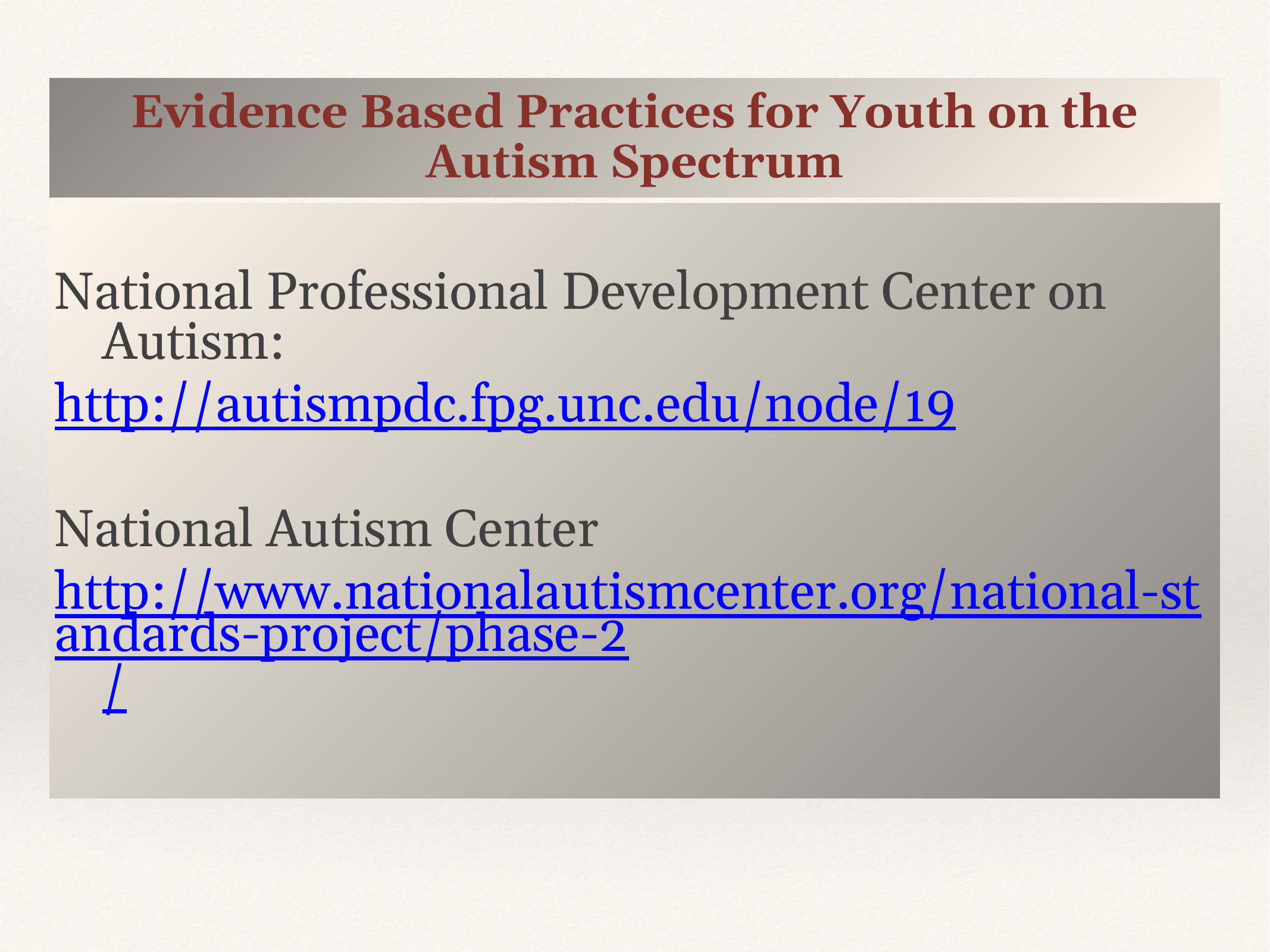

Evidence Based Practices for Youth on the Autism Spectrum
National Professional Development Center on Autism:
http://autismpdc.fpg.unc.edu/node/19

National Autism Center
http://www.nationalautismcenter.org/national-standards-project/phase-2/